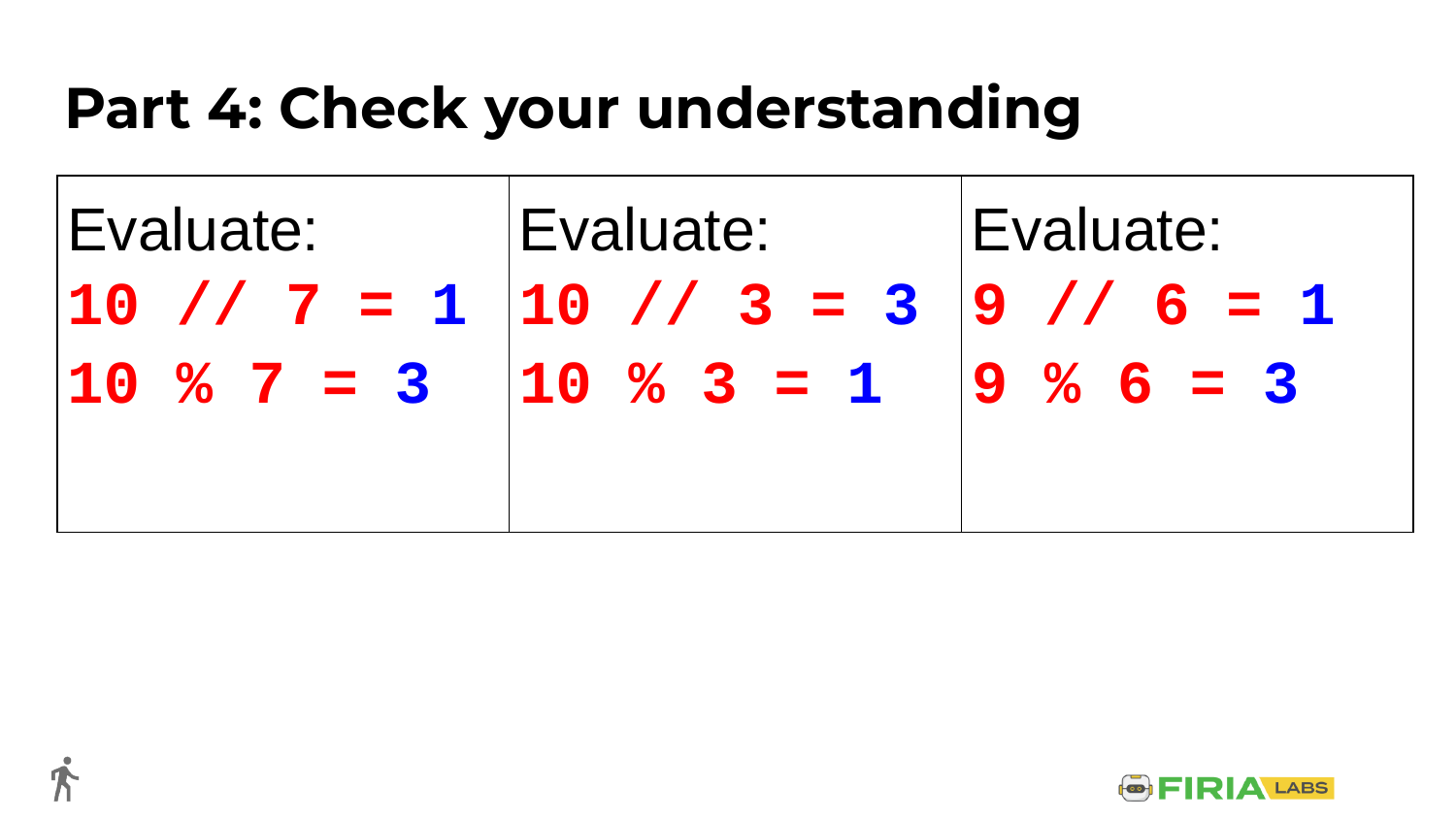

# Part 4: Check your understanding
| Evaluate: 10 // 7 = 1 10 % 7 = 3 | Evaluate: 10 // 3 = 3 10 % 3 = 1 | Evaluate: 9 // 6 = 1 9 % 6 = 3 |
| --- | --- | --- |